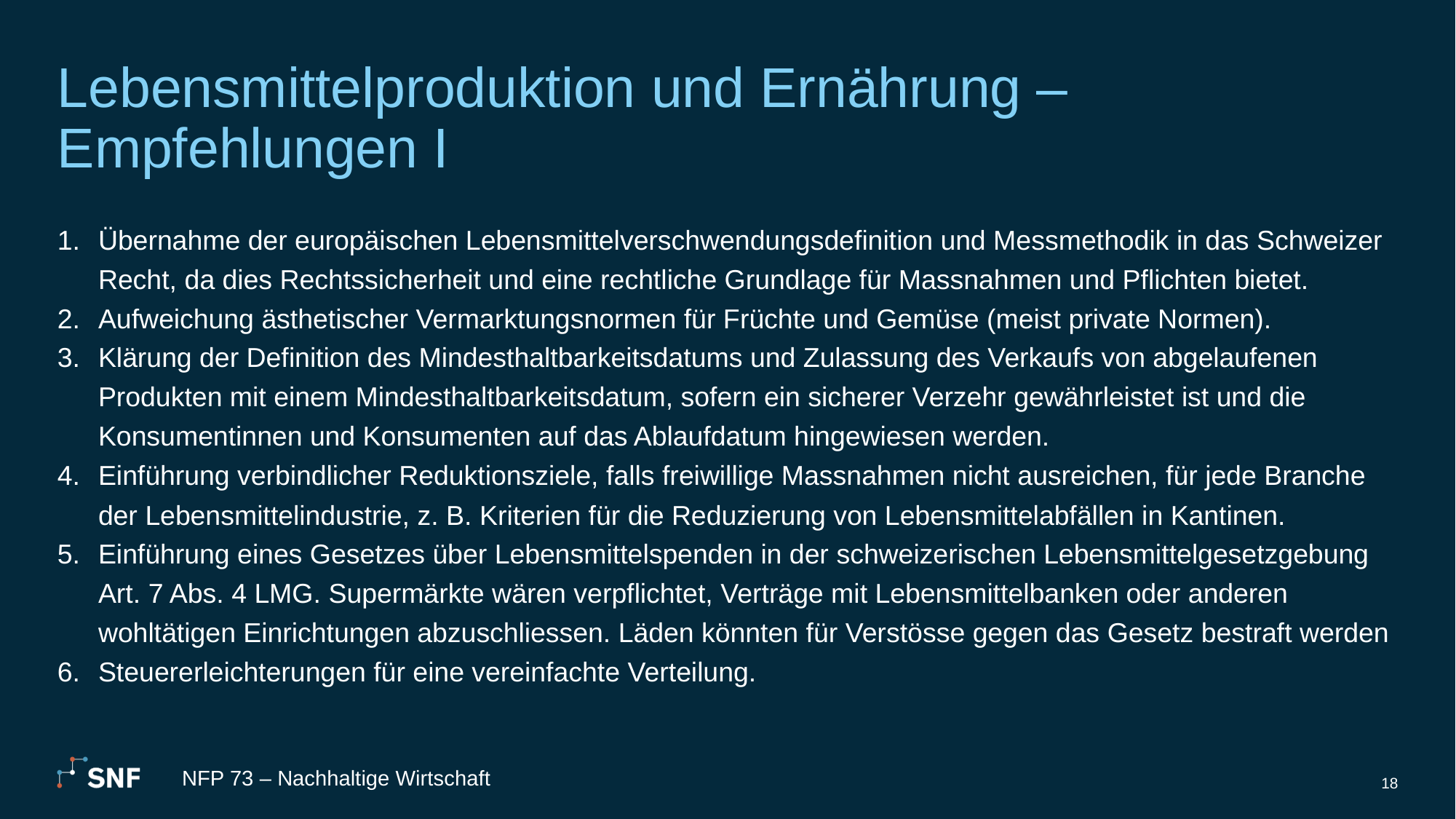

# Lebensmittelproduktion und Ernährung – Empfehlungen I
Übernahme der europäischen Lebensmittelverschwendungsdefinition und Messmethodik in das Schweizer Recht, da dies Rechtssicherheit und eine rechtliche Grundlage für Massnahmen und Pflichten bietet.
Aufweichung ästhetischer Vermarktungsnormen für Früchte und Gemüse (meist private Normen).
Klärung der Definition des Mindesthaltbarkeitsdatums und Zulassung des Verkaufs von abgelaufenen Produkten mit einem Mindesthaltbarkeitsdatum, sofern ein sicherer Verzehr gewährleistet ist und die Konsumentinnen und Konsumenten auf das Ablaufdatum hingewiesen werden.
Einführung verbindlicher Reduktionsziele, falls freiwillige Massnahmen nicht ausreichen, für jede Branche der Lebensmittelindustrie, z. B. Kriterien für die Reduzierung von Lebensmittelabfällen in Kantinen.
Einführung eines Gesetzes über Lebensmittelspenden in der schweizerischen Lebensmittelgesetzgebung Art. 7 Abs. 4 LMG. Supermärkte wären verpflichtet, Verträge mit Lebensmittelbanken oder anderen wohltätigen Einrichtungen abzuschliessen. Läden könnten für Verstösse gegen das Gesetz bestraft werden
Steuererleichterungen für eine vereinfachte Verteilung.

NFP 73 – Nachhaltige Wirtschaft
18